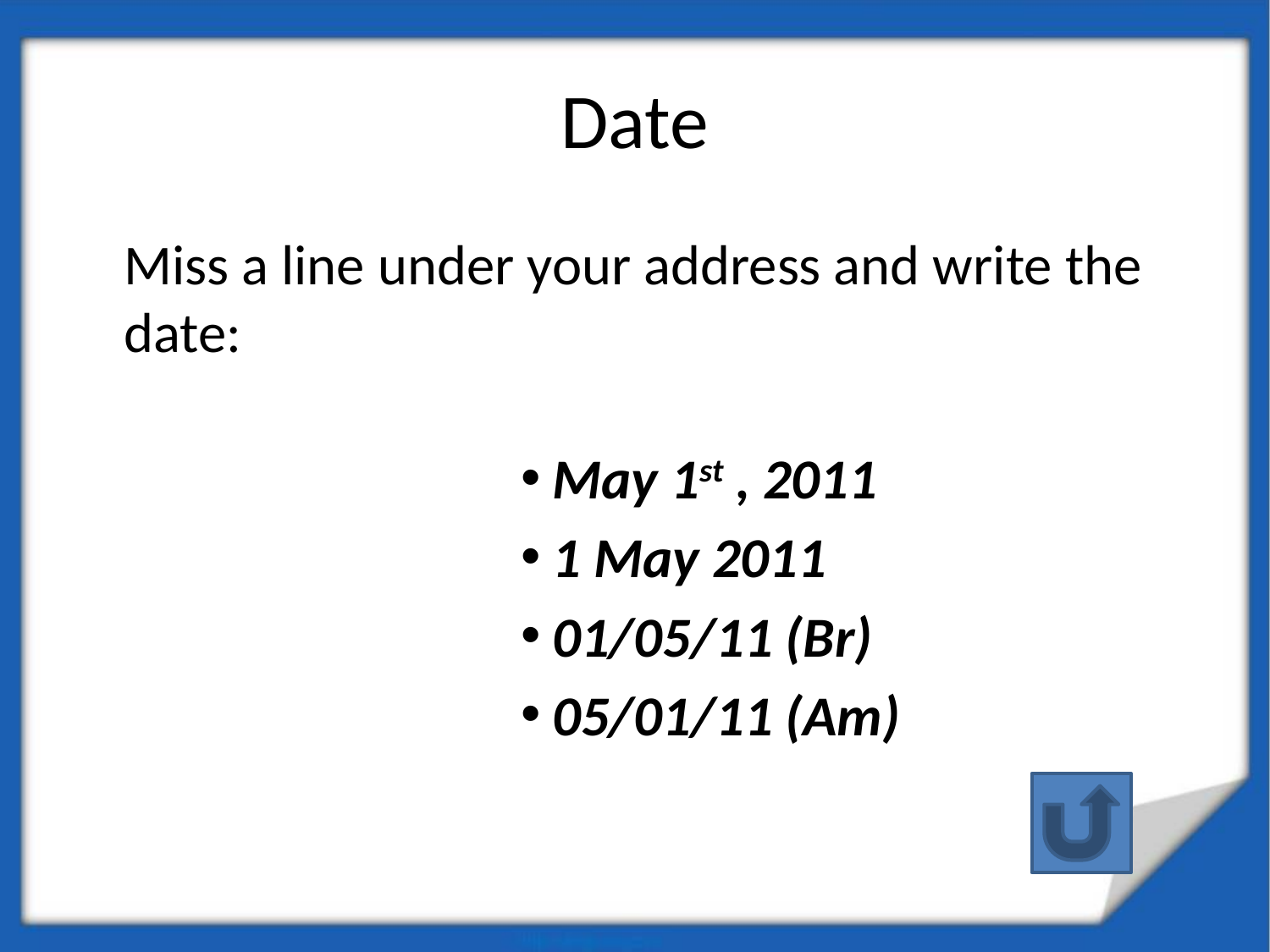

# Date
	Miss a line under your address and write the date:

May 1st , 2011
1 May 2011
01/05/11 (Br)
05/01/11 (Am)